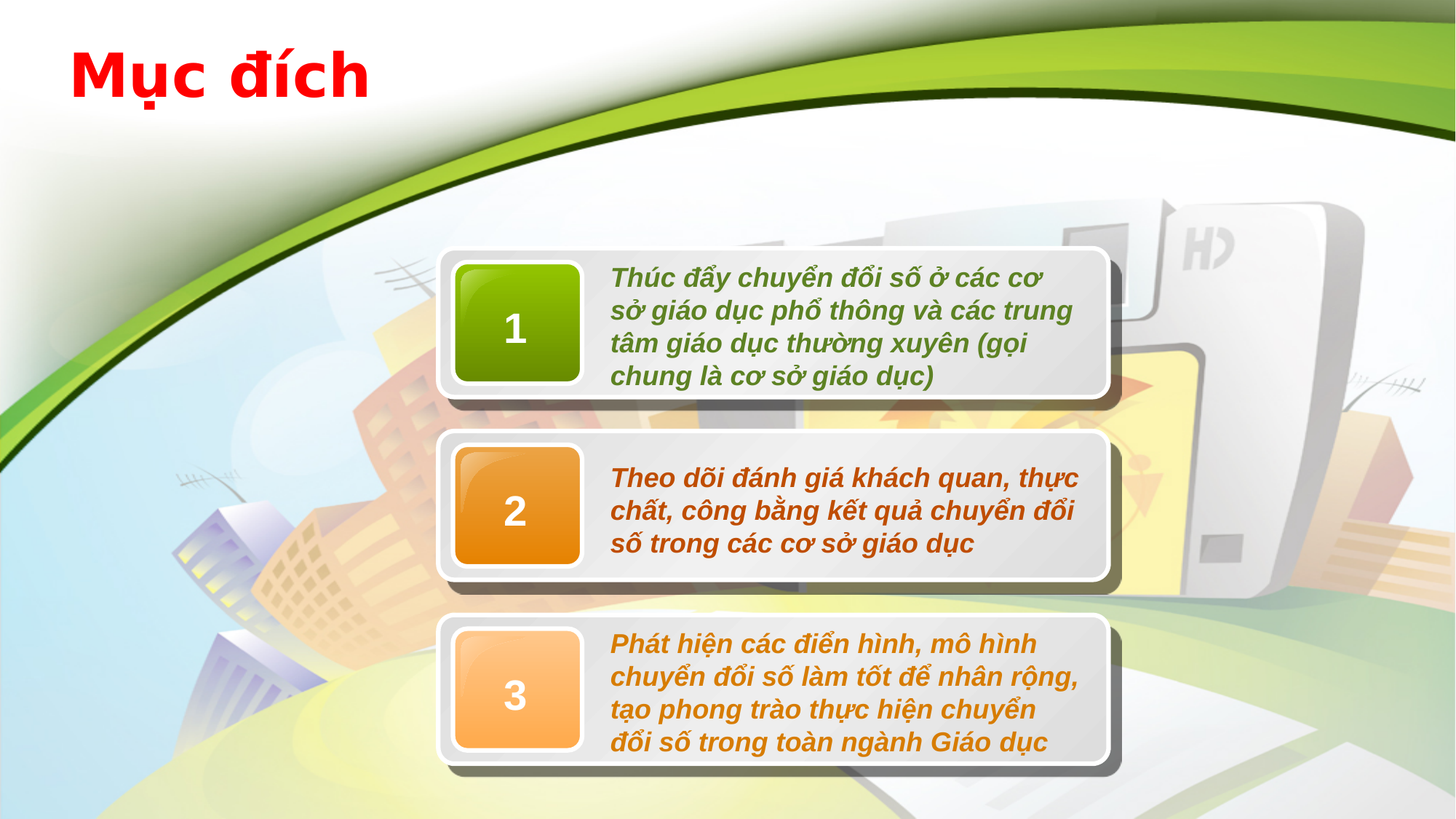

# Mục đích

Thúc đẩy chuyển đổi số ở các cơ sở giáo dục phổ thông và các trung tâm giáo dục thường xuyên (gọi chung là cơ sở giáo dục)

1

2
Theo dõi đánh giá khách quan, thực chất, công bằng kết quả chuyển đổi số trong các cơ sở giáo dục

Phát hiện các điển hình, mô hình chuyển đổi số làm tốt để nhân rộng, tạo phong trào thực hiện chuyển đổi số trong toàn ngành Giáo dục

3